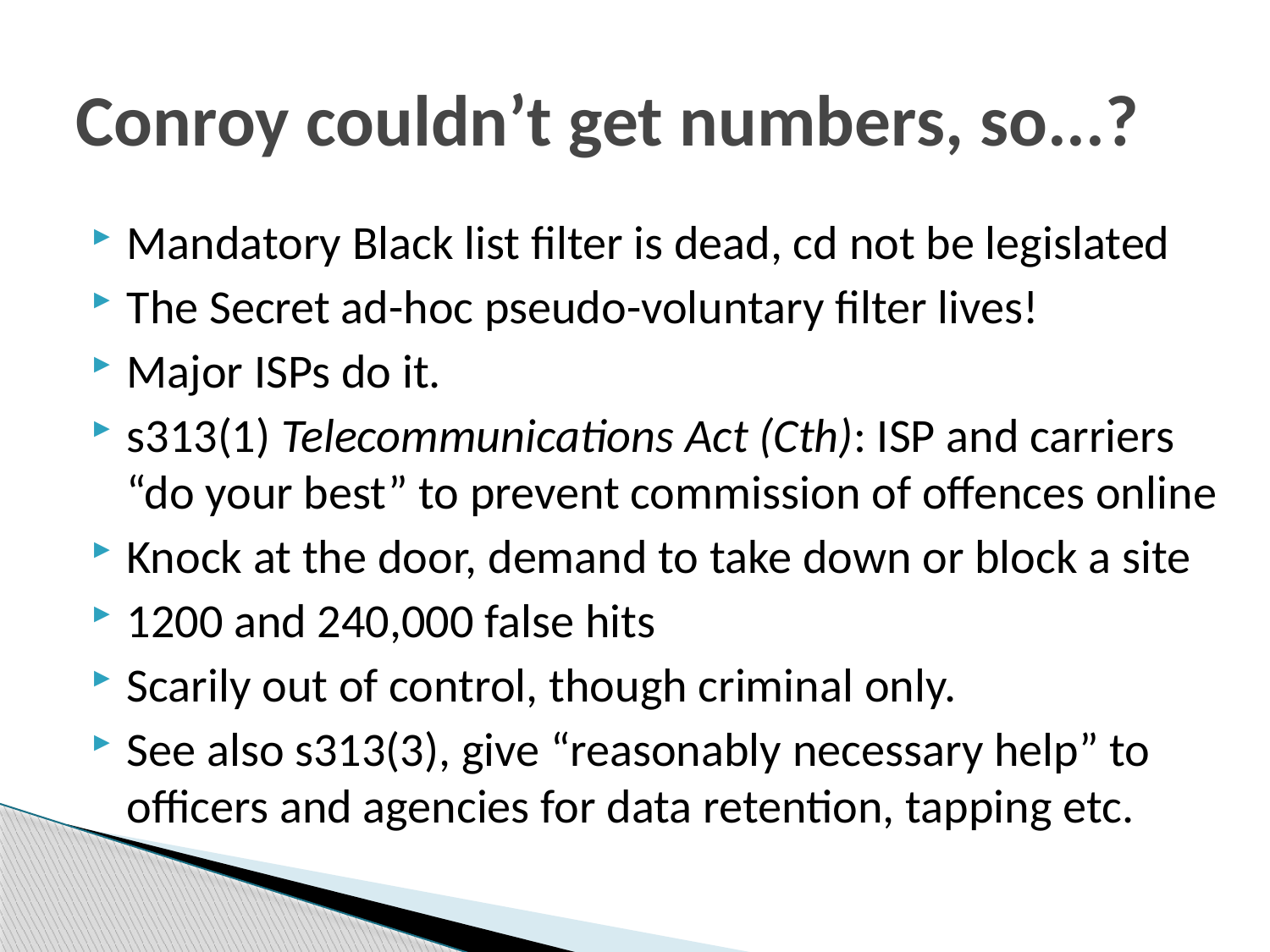

# Conroy couldn’t get numbers, so...?
Mandatory Black list filter is dead, cd not be legislated
The Secret ad-hoc pseudo-voluntary filter lives!
Major ISPs do it.
s313(1) Telecommunications Act (Cth): ISP and carriers
“do your best” to prevent commission of offences online
Knock at the door, demand to take down or block a site
1200 and 240,000 false hits
Scarily out of control, though criminal only.
See also s313(3), give “reasonably necessary help” to officers and agencies for data retention, tapping etc.